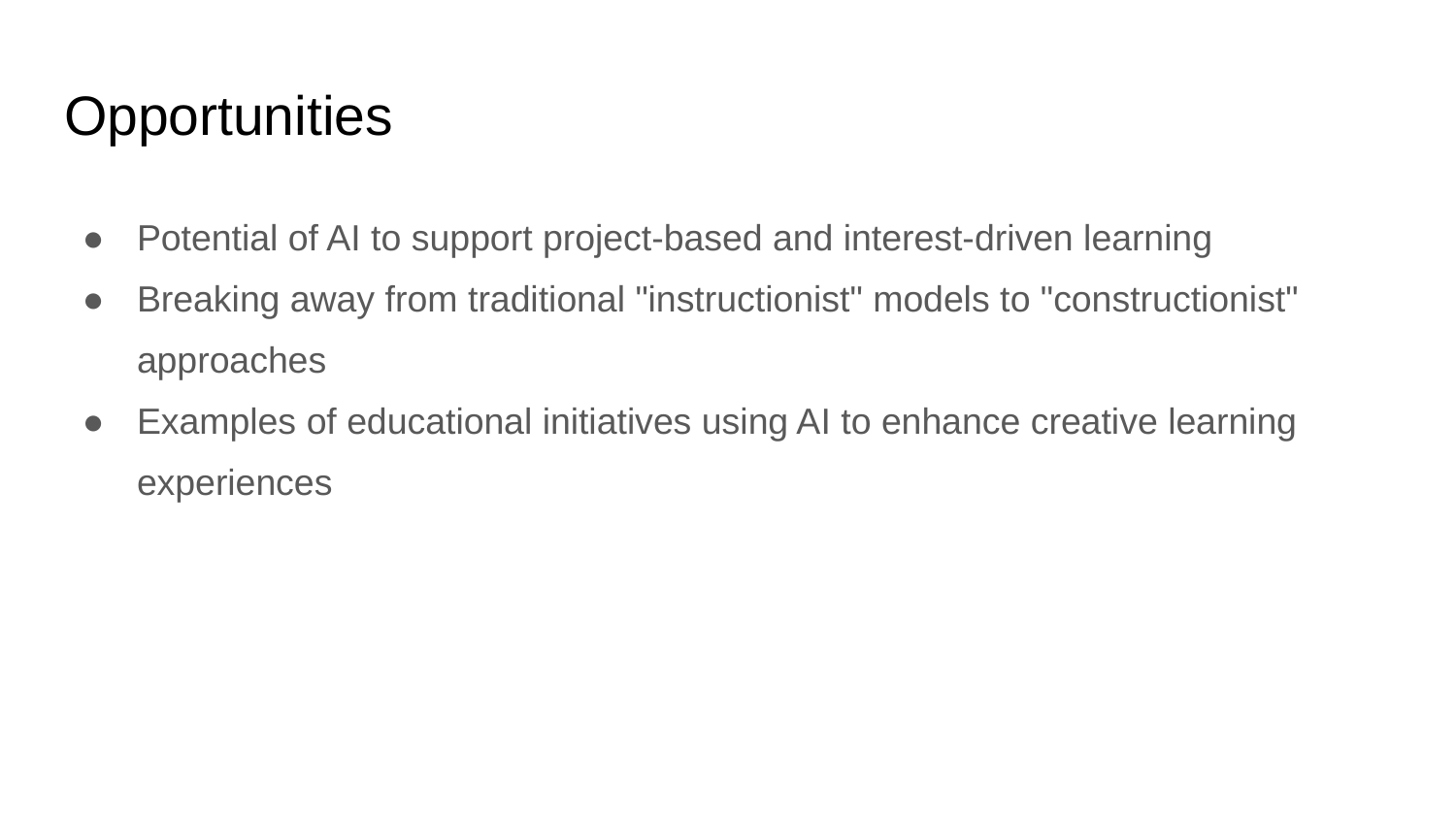

# Opportunities
Potential of AI to support project-based and interest-driven learning
Breaking away from traditional "instructionist" models to "constructionist" approaches
Examples of educational initiatives using AI to enhance creative learning experiences